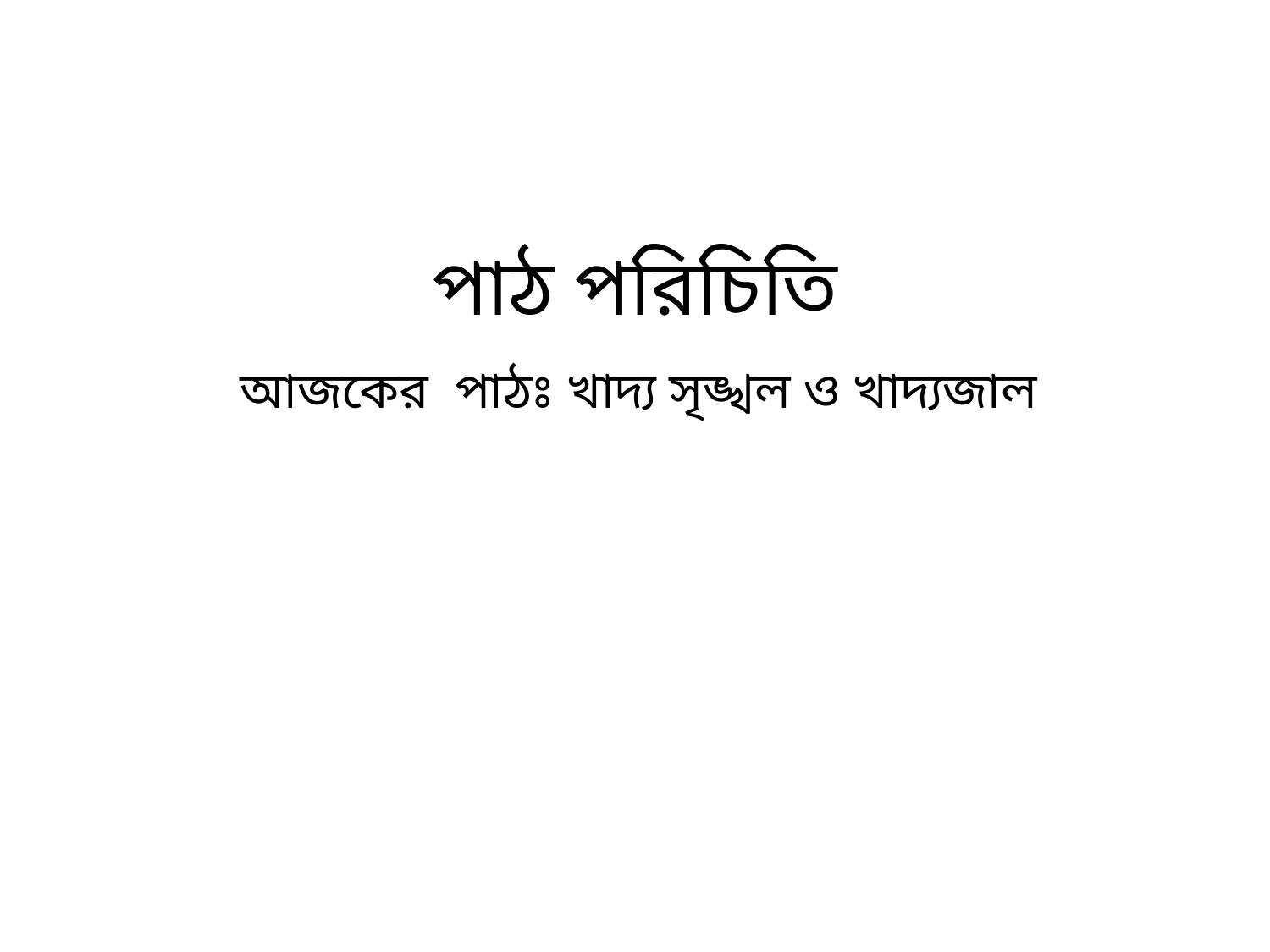

# পাঠ পরিচিতি আজকের  পাঠঃ খাদ্য সৃঙ্খল ও খাদ্যজাল